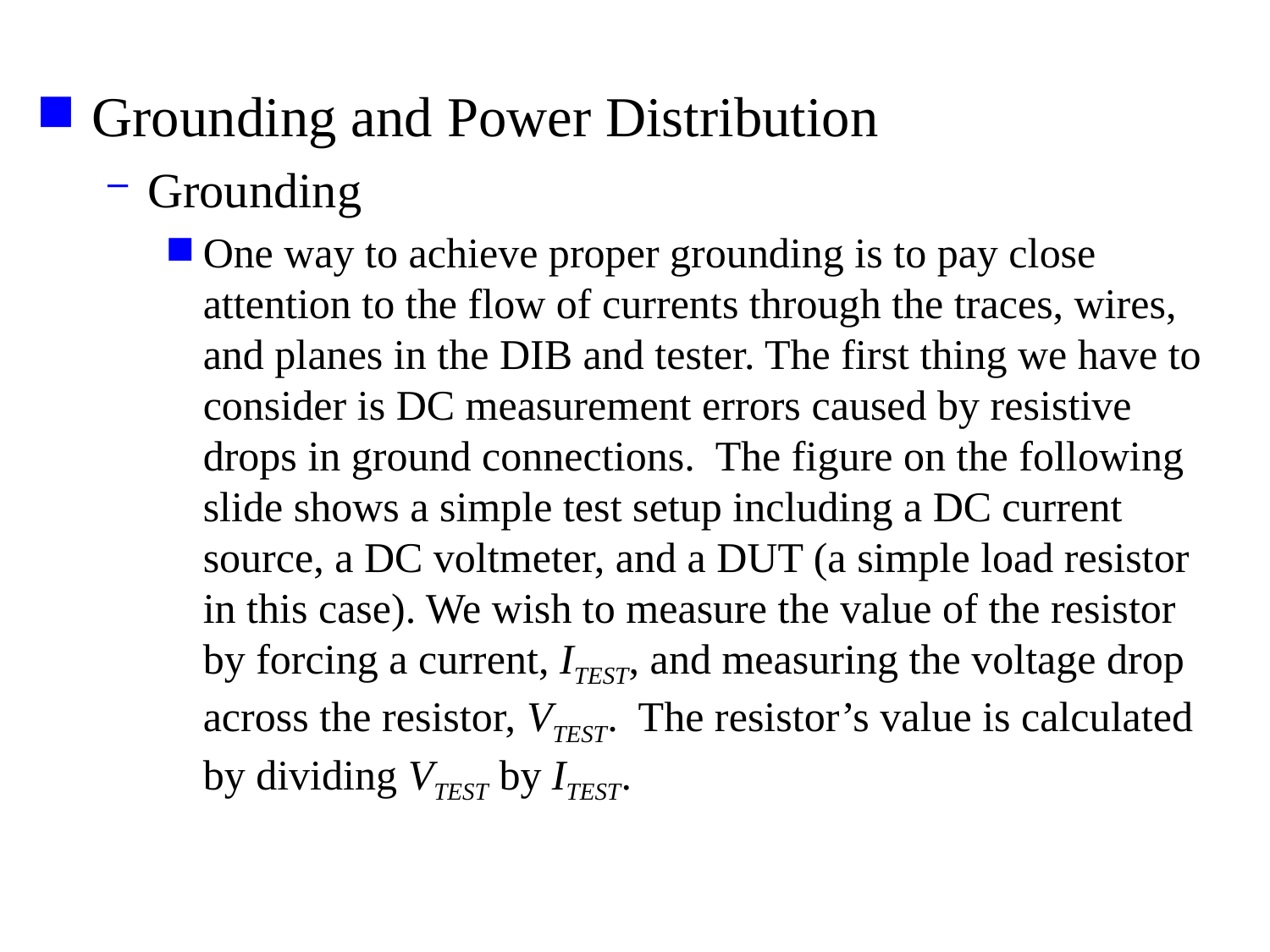

Grounding and Power Distribution
Grounding
One way to achieve proper grounding is to pay close attention to the flow of currents through the traces, wires, and planes in the DIB and tester. The first thing we have to consider is DC measurement errors caused by resistive drops in ground connections.  The figure on the following slide shows a simple test setup including a DC current source, a DC voltmeter, and a DUT (a simple load resistor in this case). We wish to measure the value of the resistor by forcing a current, ITEST, and measuring the voltage drop across the resistor, VTEST.  The resistor’s value is calculated by dividing VTEST by ITEST.